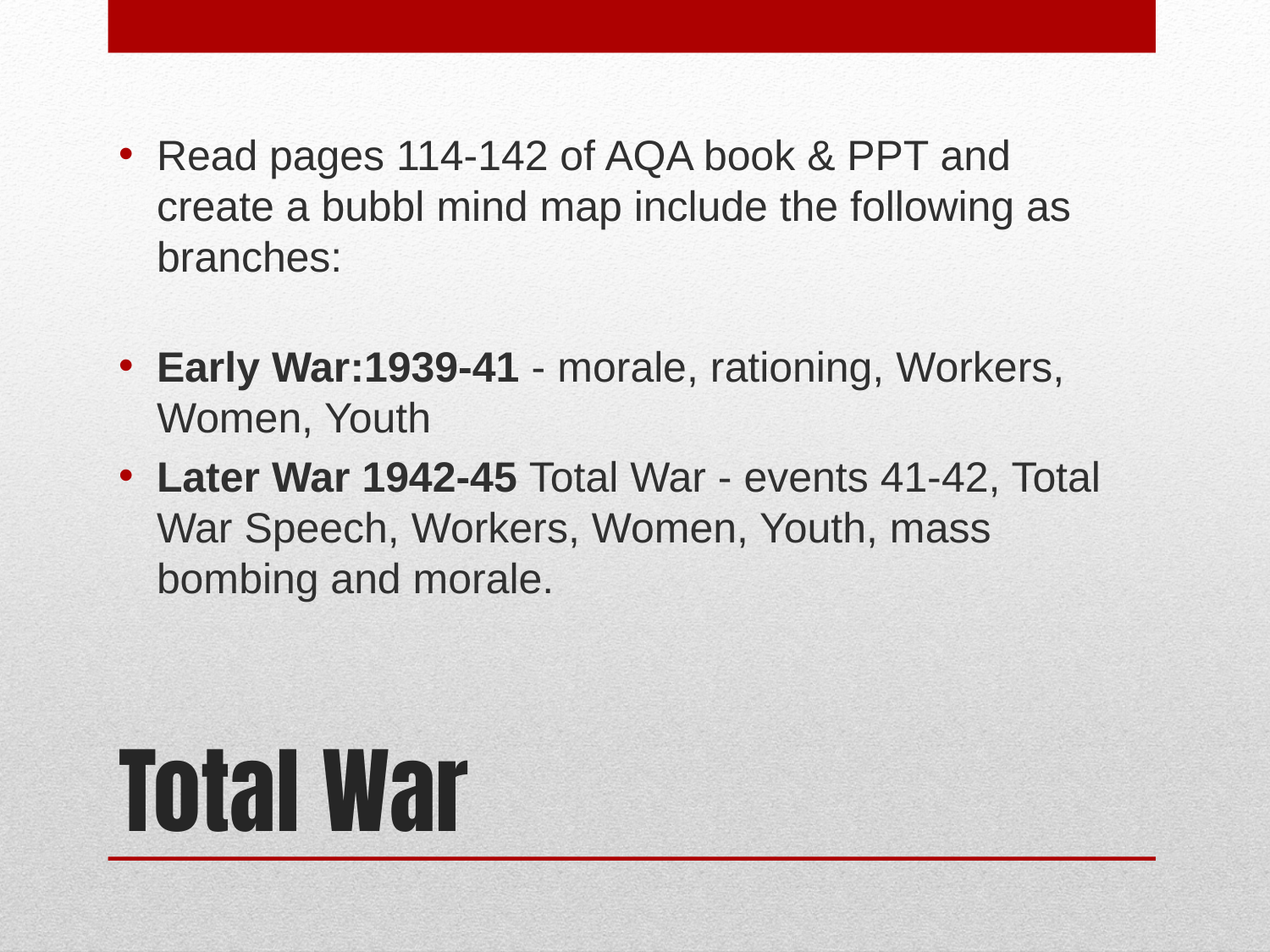

Read pages 114-142 of AQA book & PPT and create a bubbl mind map include the following as branches:
Early War:1939-41 - morale, rationing, Workers, Women, Youth
Later War 1942-45 Total War - events 41-42, Total War Speech, Workers, Women, Youth, mass bombing and morale.
# Total War